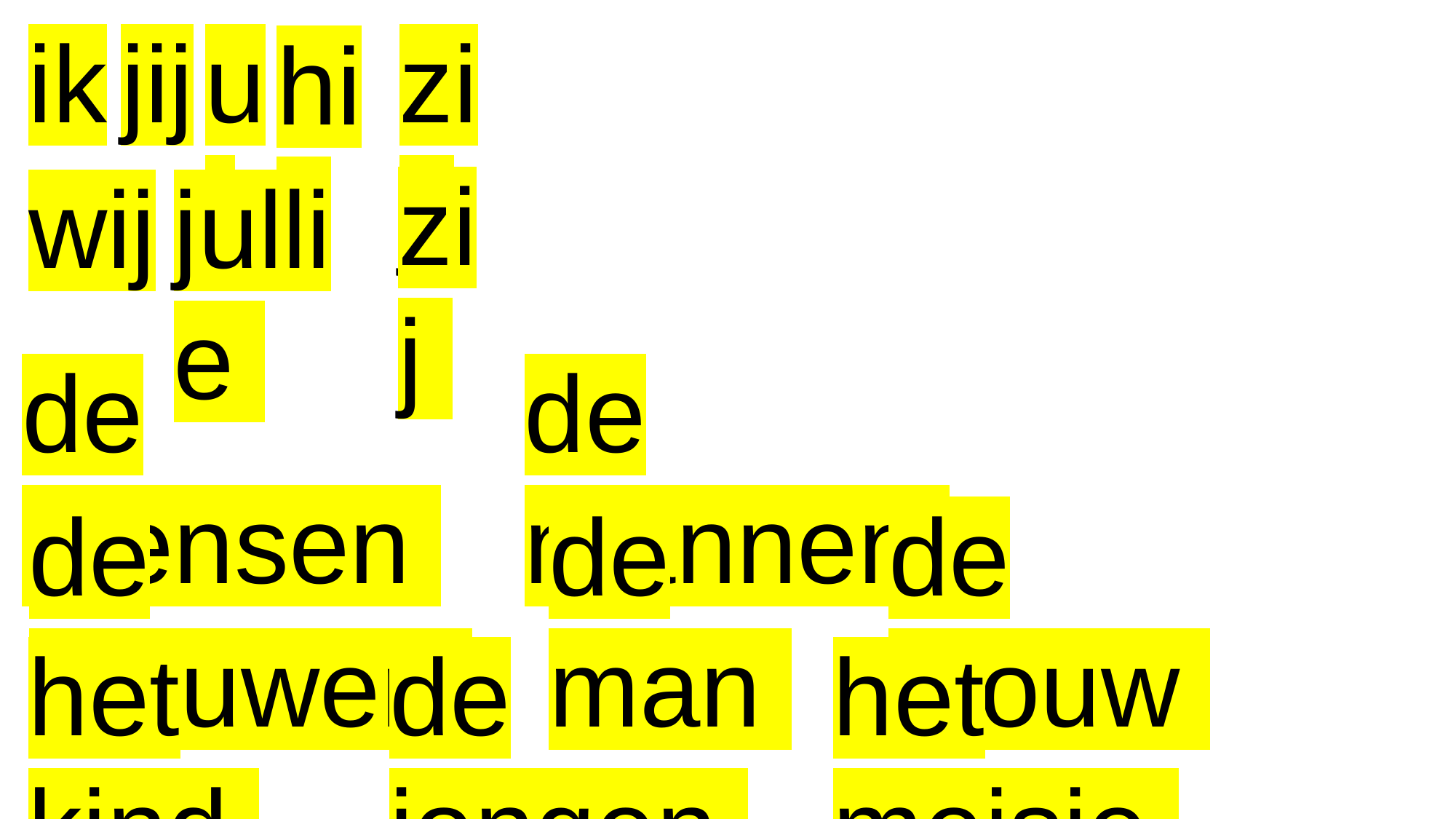

jij
zij
ik
u
hij
zij
jullie
wij
de mensen
de mannen
de man
de vrouw
de vrouwen
het meisje
het kind
de jongen